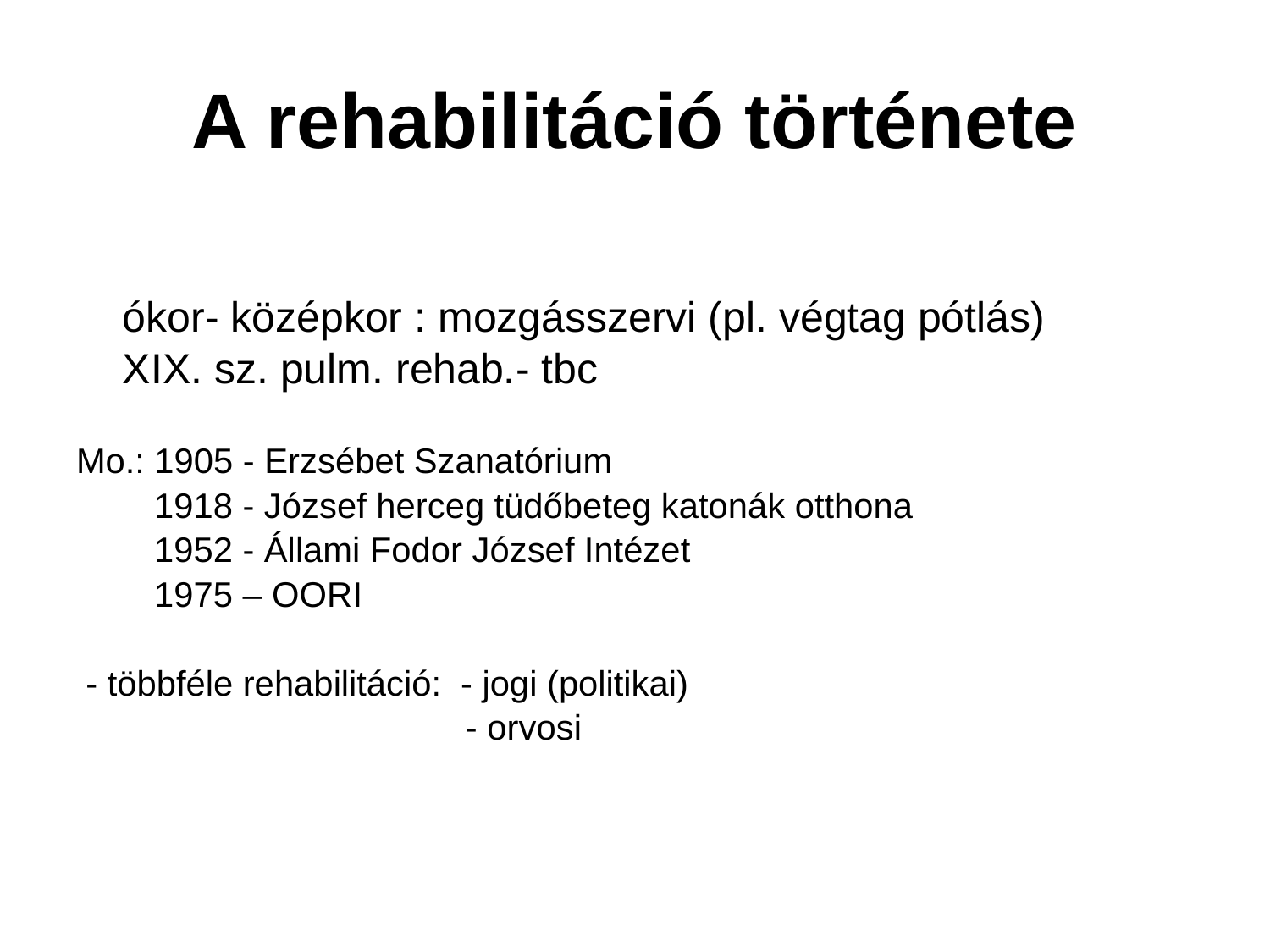

# A rehabilitáció története

ókor- középkor : mozgásszervi (pl. végtag pótlás)
XIX. sz. pulm. rehab.- tbc

Mo.: 1905 - Erzsébet Szanatórium
        1918 - József herceg tüdőbeteg katonák otthona
        1952 - Állami Fodor József Intézet
        1975 – OORI

 - többféle rehabilitáció:  - jogi (politikai)
                                        - orvosi